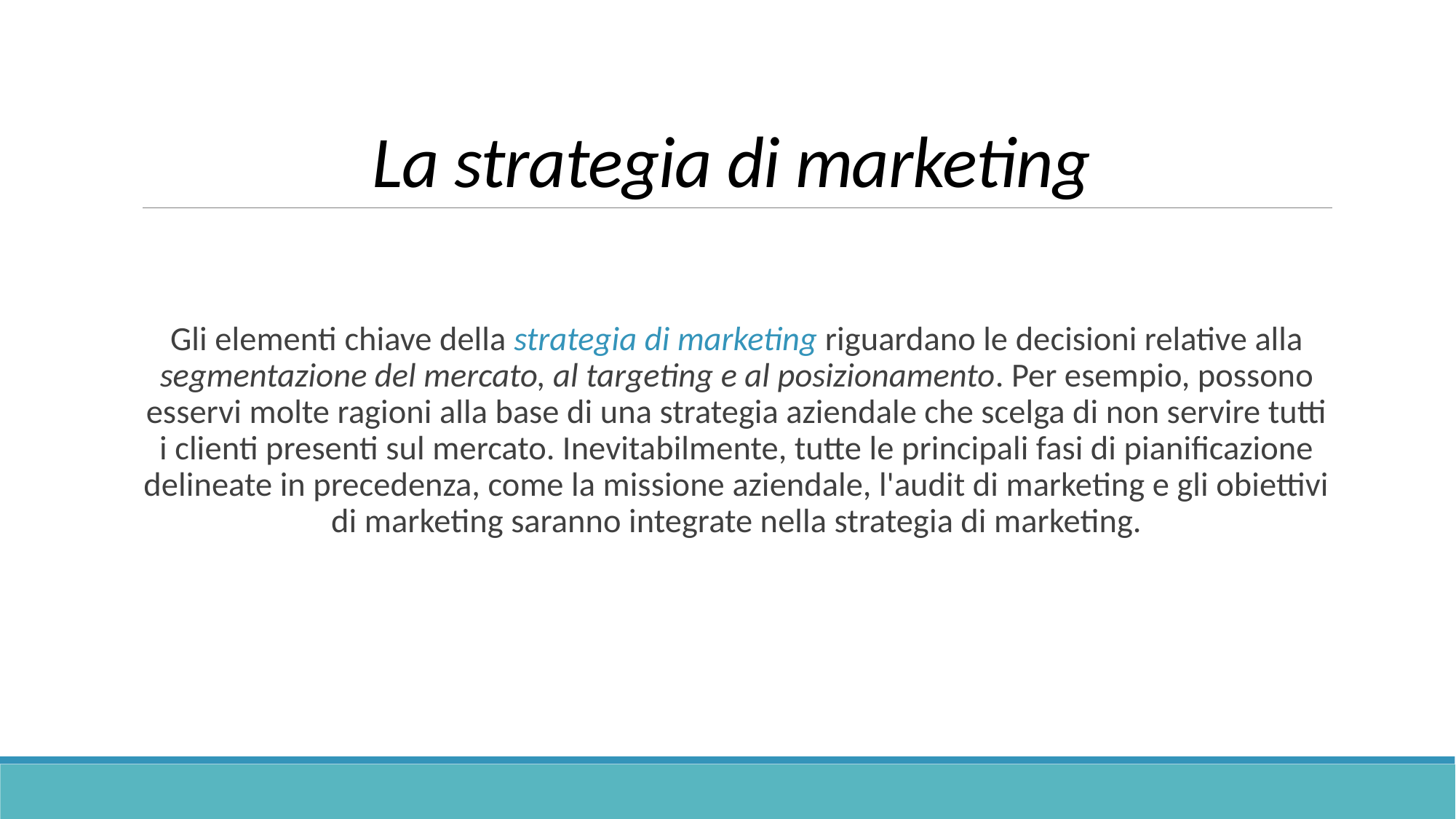

# La strategia di marketing
Gli elementi chiave della strategia di marketing riguardano le decisioni relative alla segmentazione del mercato, al targeting e al posizionamento. Per esempio, possono esservi molte ragioni alla base di una strategia aziendale che scelga di non servire tutti i clienti presenti sul mercato. Inevitabilmente, tutte le principali fasi di pianificazione delineate in precedenza, come la missione aziendale, l'audit di marketing e gli obiettivi di marketing saranno integrate nella strategia di marketing.